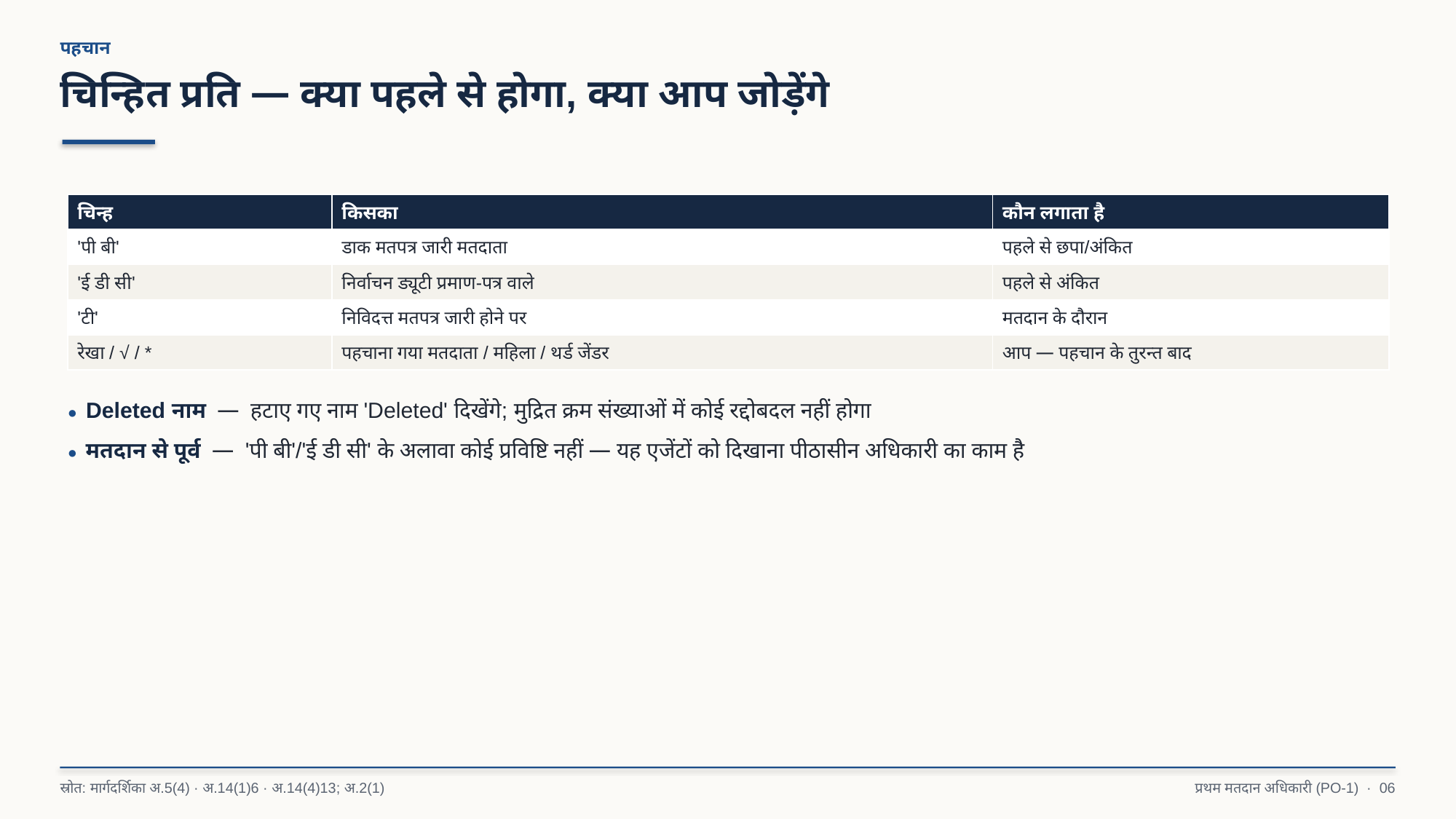

पहचान
चिन्हित प्रति — क्या पहले से होगा, क्या आप जोड़ेंगे

| चिन्ह | किसका | कौन लगाता है |
| --- | --- | --- |
| 'पी बी' | डाक मतपत्र जारी मतदाता | पहले से छपा/अंकित |
| 'ई डी सी' | निर्वाचन ड्यूटी प्रमाण-पत्र वाले | पहले से अंकित |
| 'टी' | निविदत्त मतपत्र जारी होने पर | मतदान के दौरान |
| रेखा / √ / \* | पहचाना गया मतदाता / महिला / थर्ड जेंडर | आप — पहचान के तुरन्त बाद |
●  Deleted नाम  —  हटाए गए नाम 'Deleted' दिखेंगे; मुद्रित क्रम संख्याओं में कोई रद्दोबदल नहीं होगा
●  मतदान से पूर्व  —  'पी बी'/'ई डी सी' के अलावा कोई प्रविष्टि नहीं — यह एजेंटों को दिखाना पीठासीन अधिकारी का काम है

स्रोत: मार्गदर्शिका अ.5(4) · अ.14(1)6 · अ.14(4)13; अ.2(1)
प्रथम मतदान अधिकारी (PO-1)  ·  06